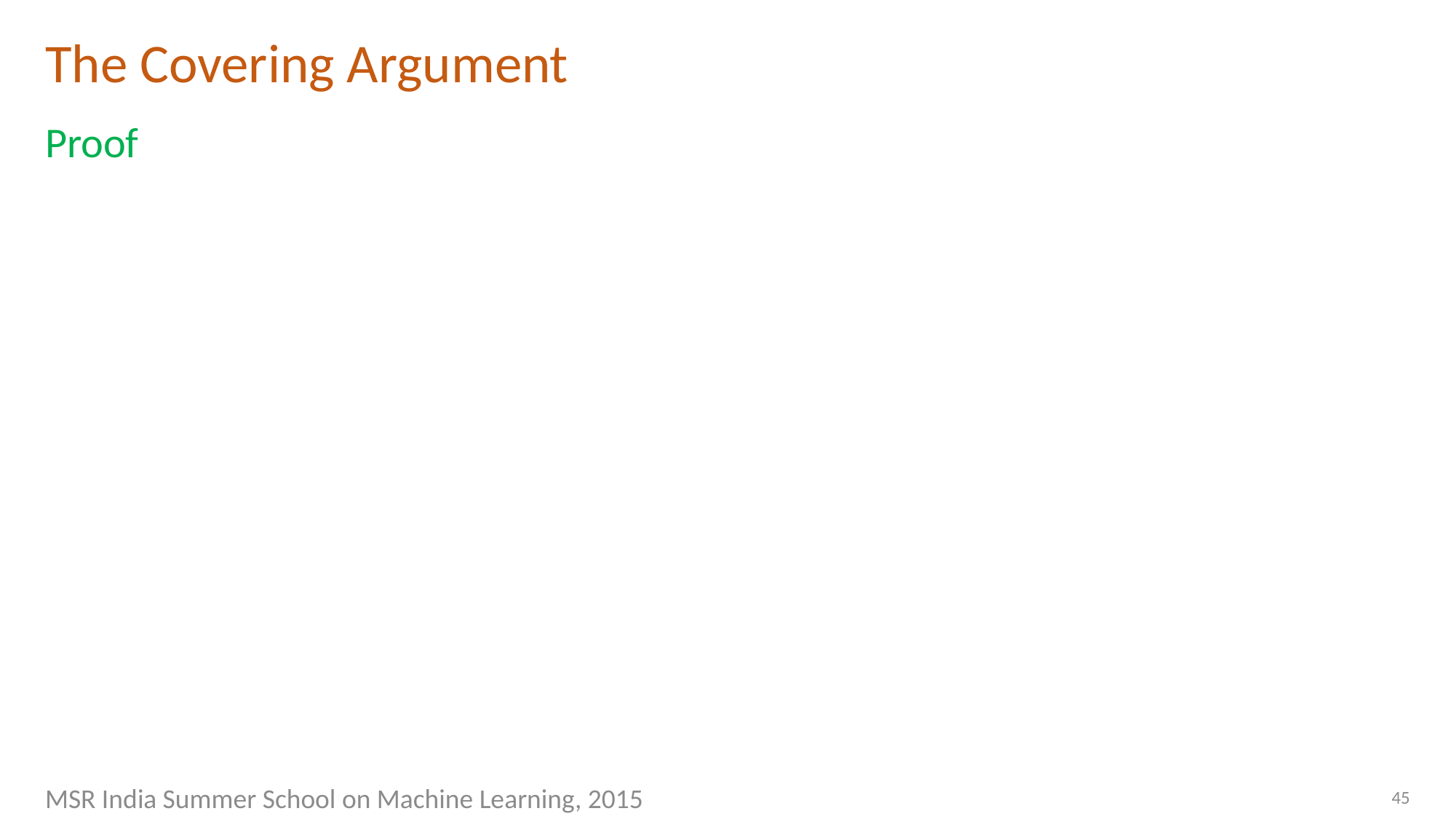

# The Covering Argument
Proof
MSR India Summer School on Machine Learning, 2015
45